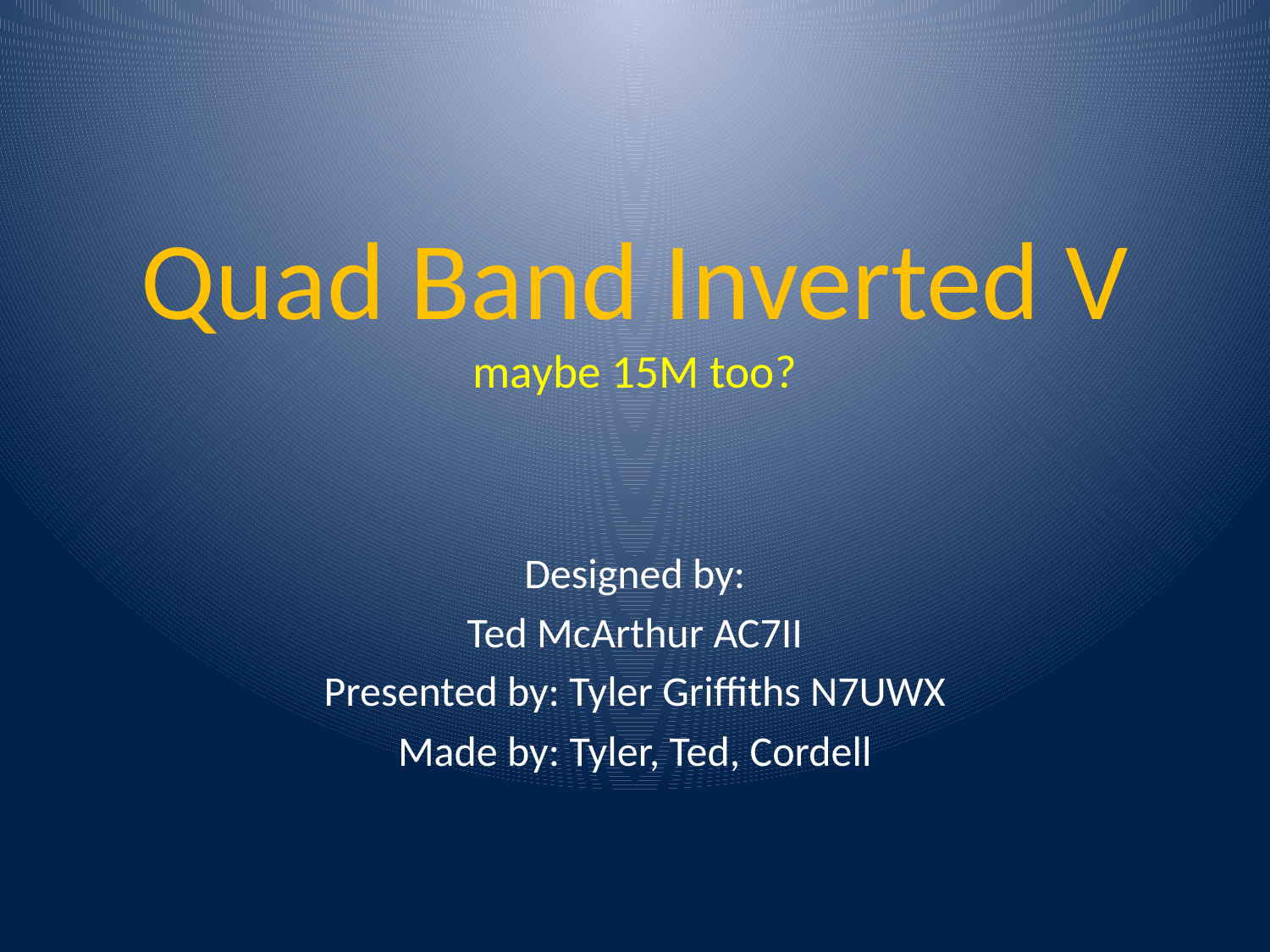

# Quad Band Inverted V maybe 15M too?
Designed by:
Ted McArthur AC7II
Presented by: Tyler Griffiths N7UWX
Made by: Tyler, Ted, Cordell